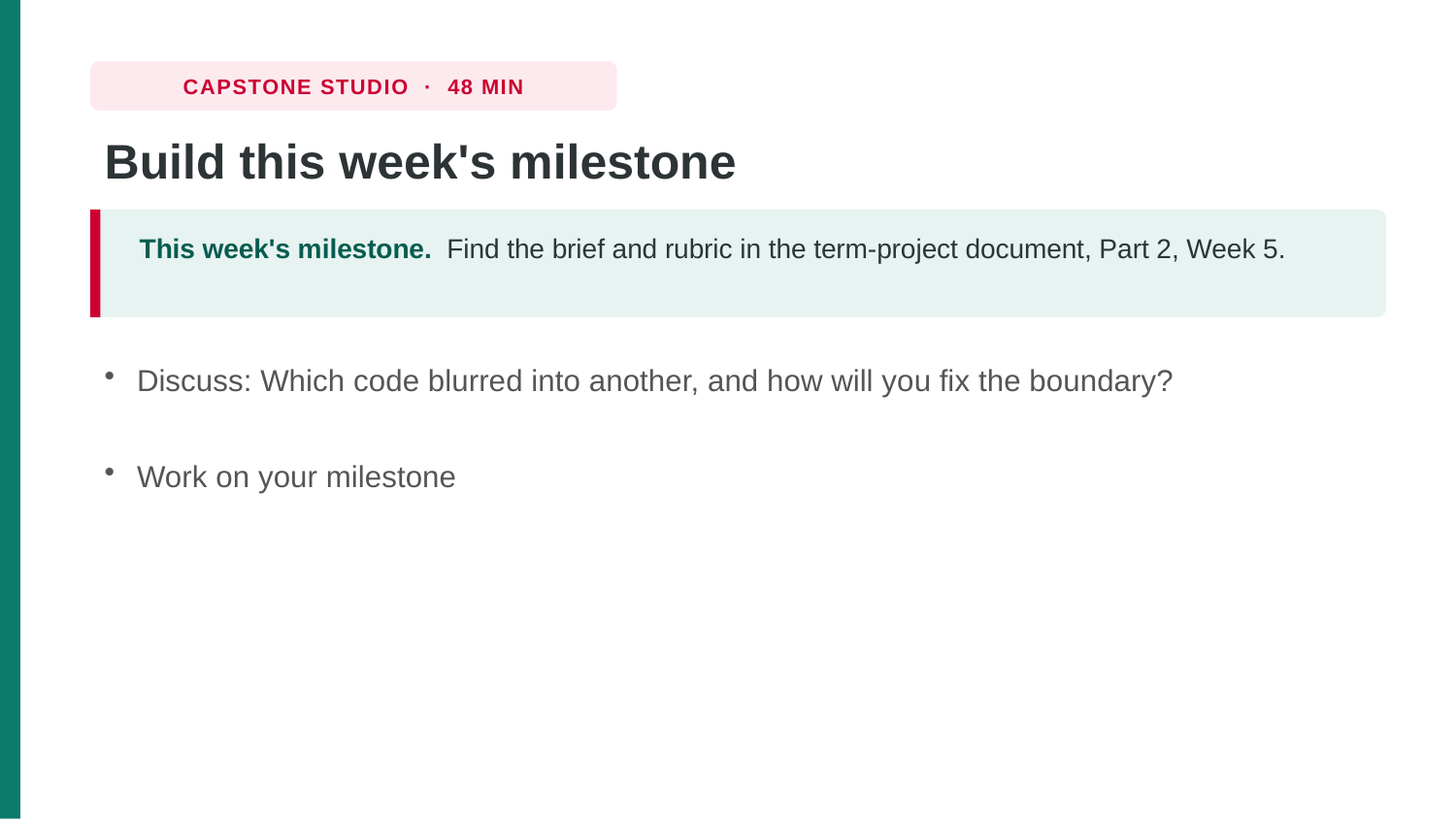

CAPSTONE STUDIO  ·  48 MIN
Build this week's milestone

This week's milestone.  Find the brief and rubric in the term-project document, Part 2, Week 5.
Discuss: Which code blurred into another, and how will you fix the boundary?
Work on your milestone